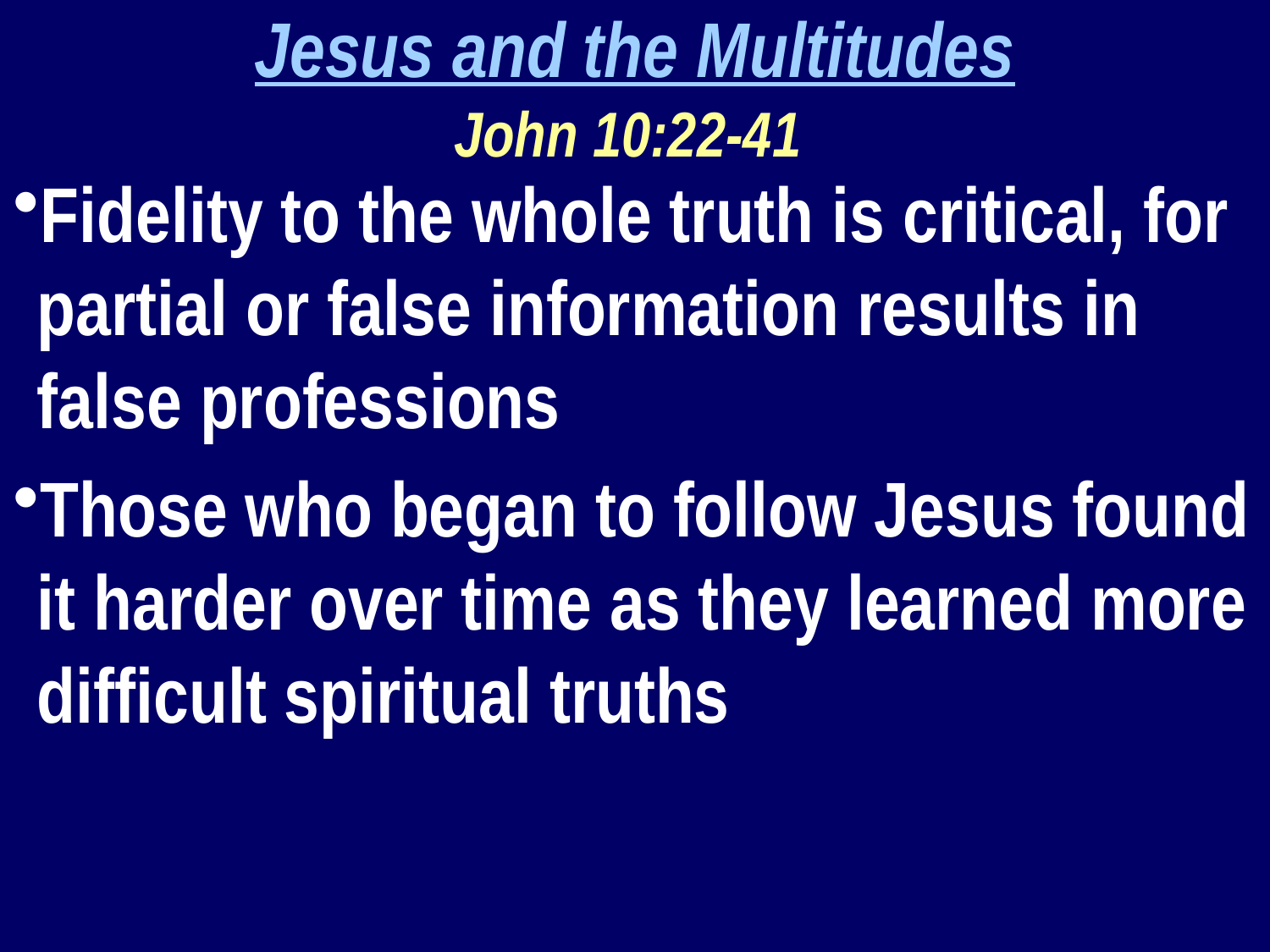

Jesus and the Multitudes
John 10:22-41
Fidelity to the whole truth is critical, for partial or false information results in false professions
Those who began to follow Jesus found it harder over time as they learned more difficult spiritual truths